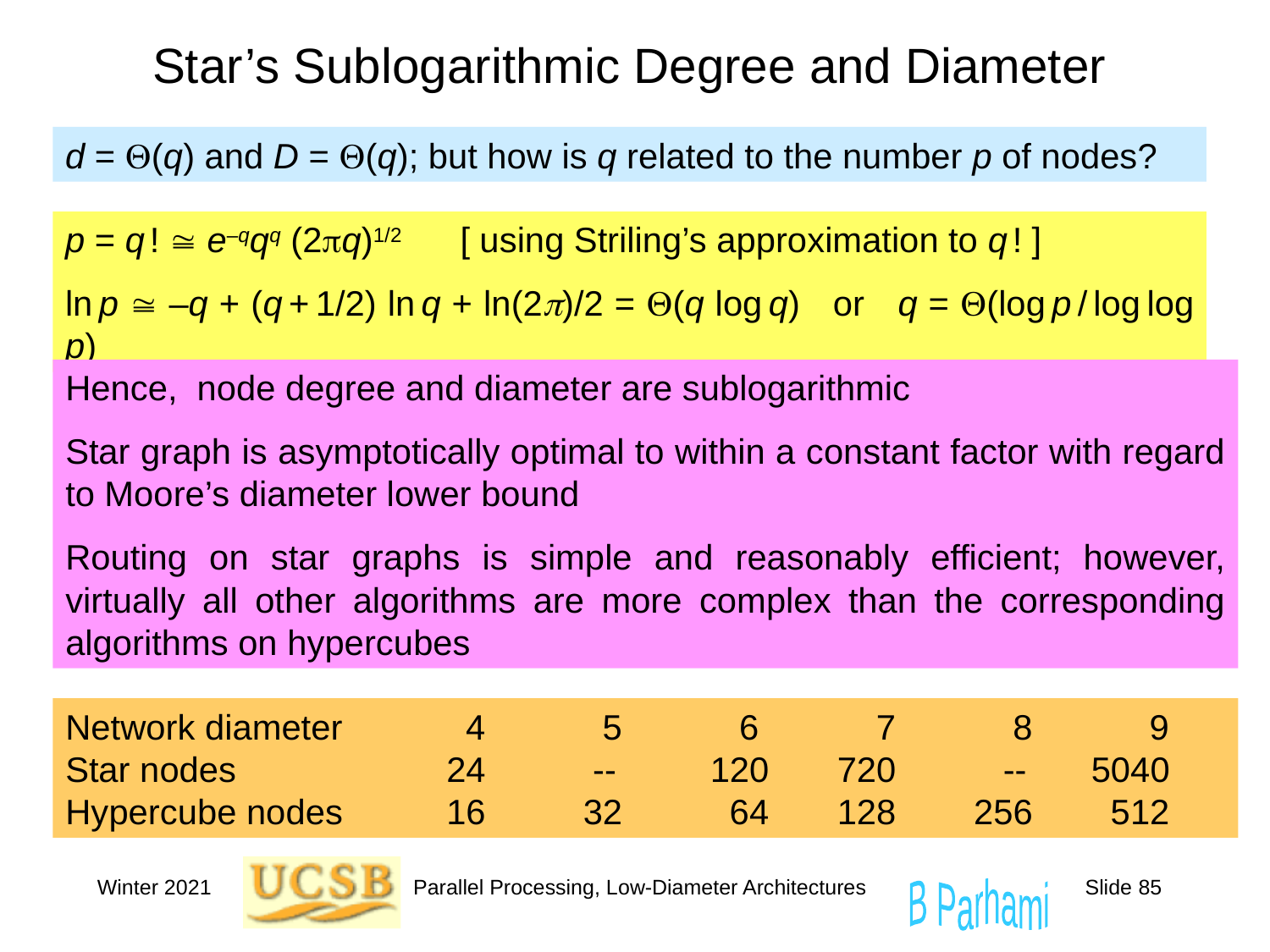

# Star’s Sublogarithmic Degree and Diameter
d = Θ(q) and D = Θ(q); but how is q related to the number p of nodes?

p = q ! ≅ e–qqq (2πq)1/2      [ using Striling’s approximation to q ! ]

ln p ≅ –q + (q + 1/2) ln q + ln(2π)/2 = Θ(q log q)   or   q = Θ(log p / log log p)

Hence,  node degree and diameter are sublogarithmic

Star graph is asymptotically optimal to within a constant factor with regard to Moore’s diameter lower bound

Routing on star graphs is simple and reasonably efficient; however, virtually all other algorithms are more complex than the corresponding algorithms on hypercubes
Network diameter	  4	   5	    6	     7	      8	       9
Star nodes		24	  --	 120	 720	     --	 5040
Hypercube nodes	16	 32	   64	 128	  256	   512
Winter 2021
Parallel Processing, Low-Diameter Architectures
Slide 85